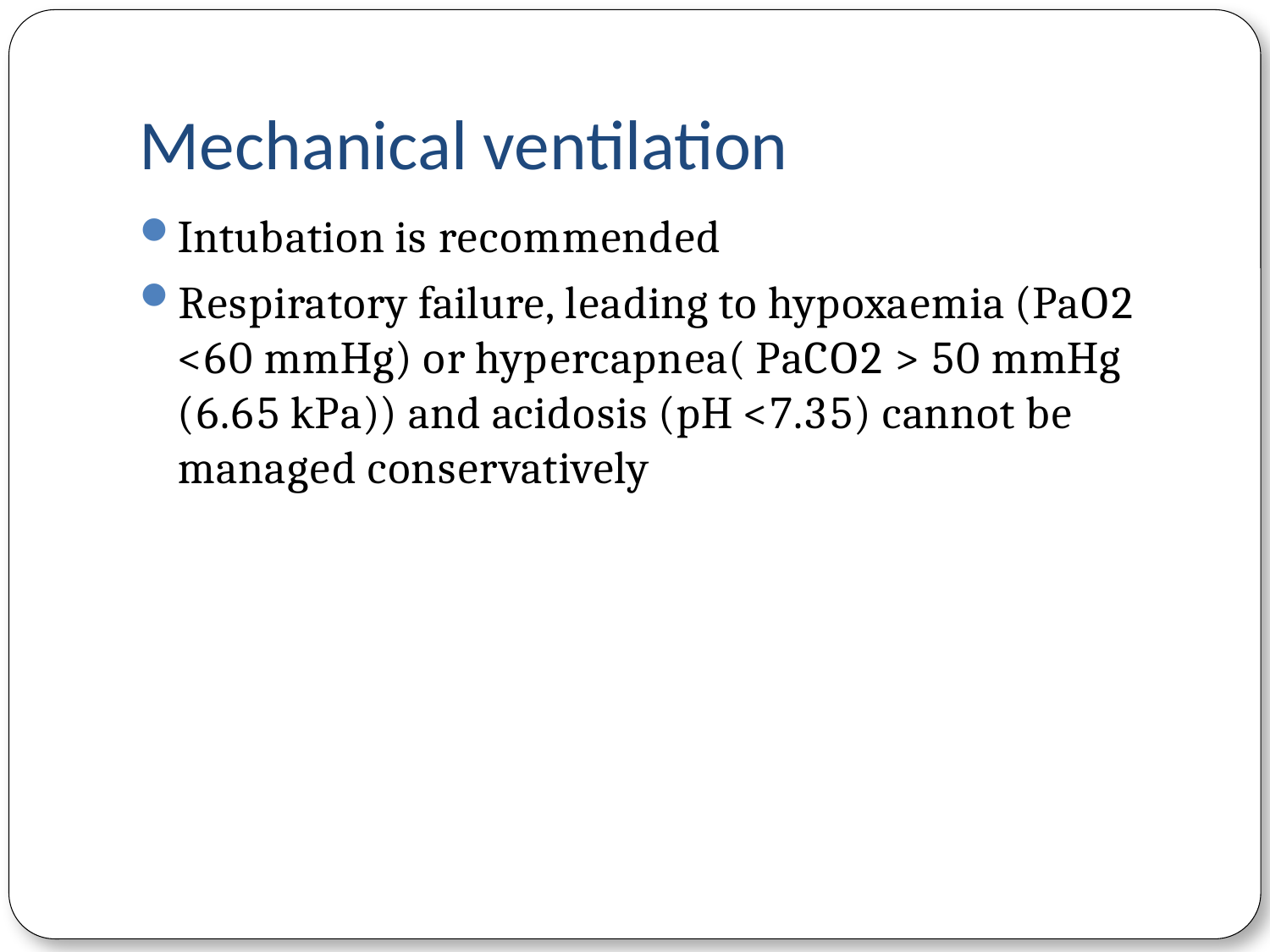

# Mechanical ventilation
Intubation is recommended
Respiratory failure, leading to hypoxaemia (PaO2 <60 mmHg) or hypercapnea( PaCO2 > 50 mmHg (6.65 kPa)) and acidosis (pH <7.35) cannot be managed conservatively